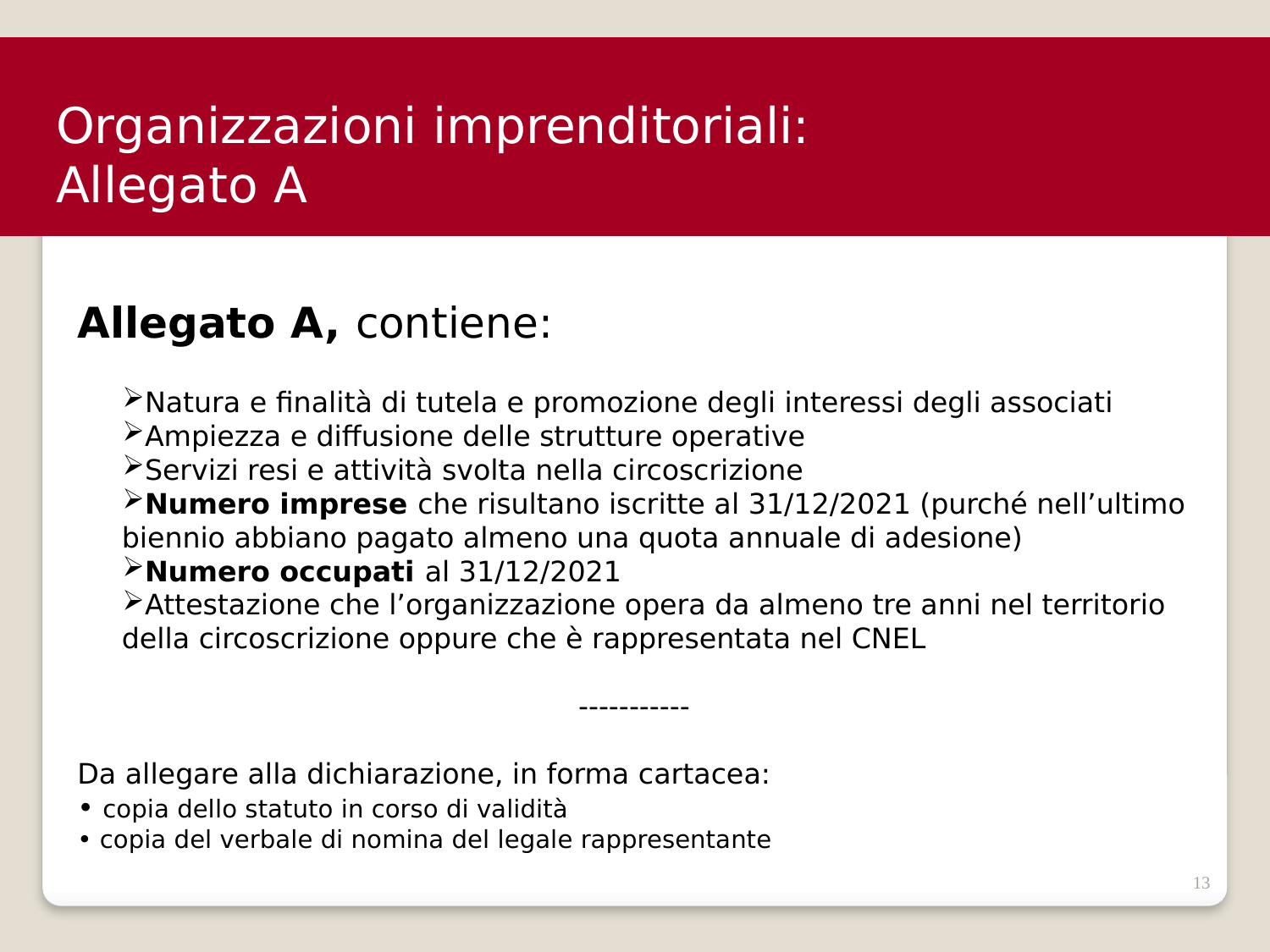

Organizzazioni imprenditoriali:
Allegato A
Allegato A, contiene:

Natura e finalità di tutela e promozione degli interessi degli associati
Ampiezza e diffusione delle strutture operative
Servizi resi e attività svolta nella circoscrizione
Numero imprese che risultano iscritte al 31/12/2021 (purché nell’ultimo
     biennio abbiano pagato almeno una quota annuale di adesione)
Numero occupati al 31/12/2021
Attestazione che l’organizzazione opera da almeno tre anni nel territorio
     della circoscrizione oppure che è rappresentata nel CNEL

-----------

Da allegare alla dichiarazione, in forma cartacea:
• copia dello statuto in corso di validità
• copia del verbale di nomina del legale rappresentante
13